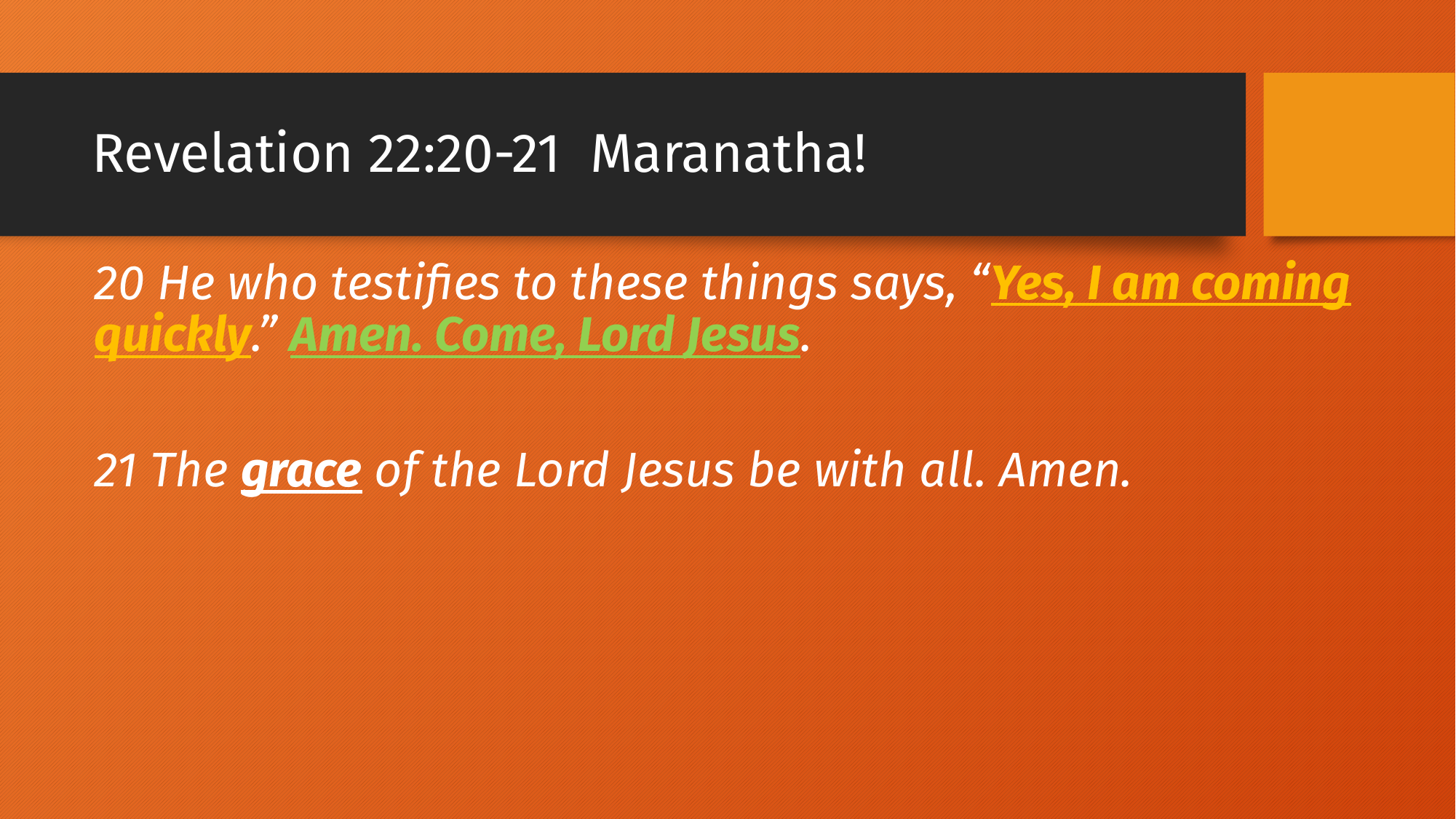

# Revelation 22:20-21  Maranatha!
20 He who testifies to these things says, “Yes, I am coming quickly.” Amen. Come, Lord Jesus.

21 The grace of the Lord Jesus be with all. Amen.